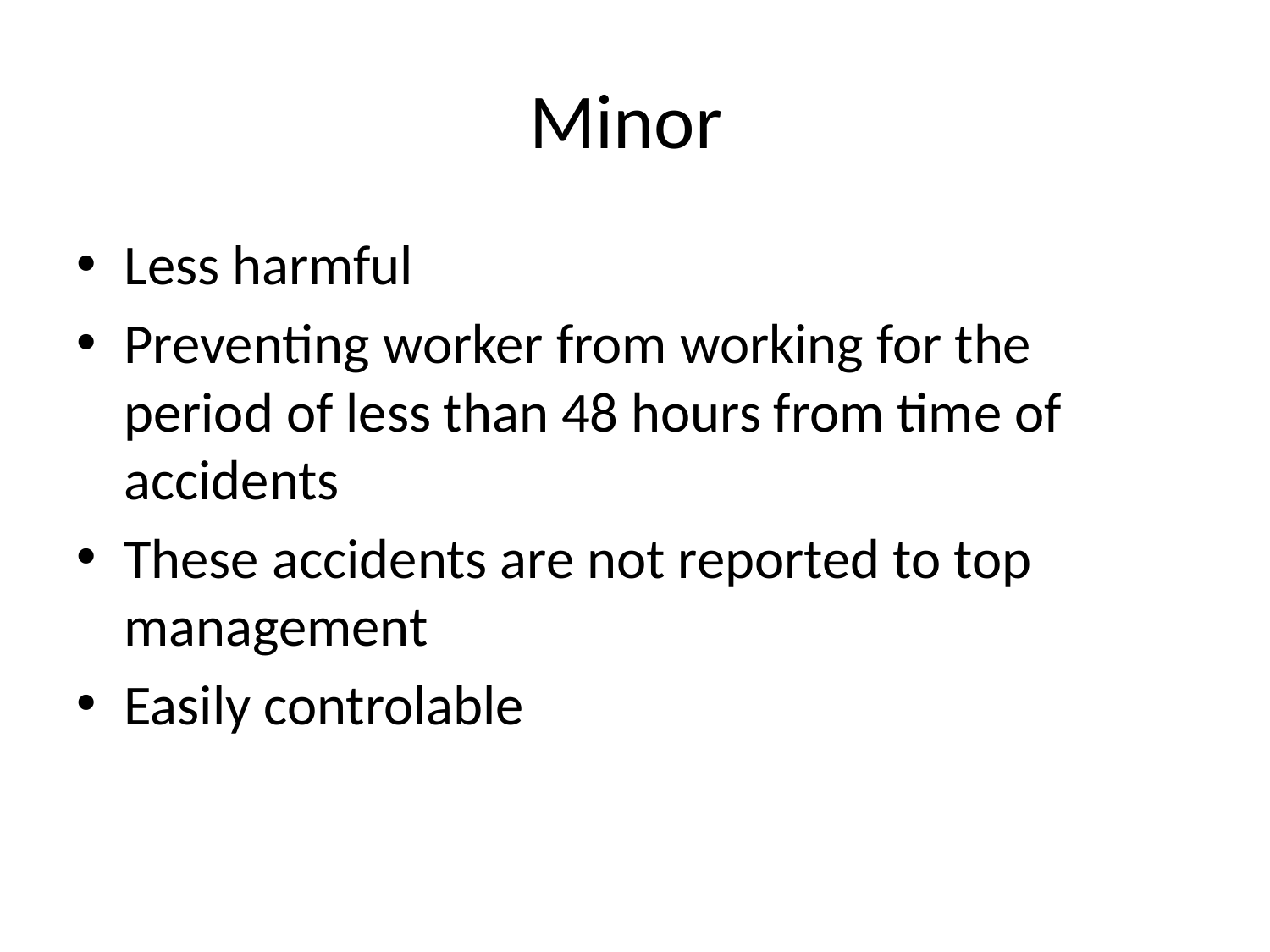

# Minor
Less harmful
Preventing worker from working for the period of less than 48 hours from time of accidents
These accidents are not reported to top management
Easily controlable